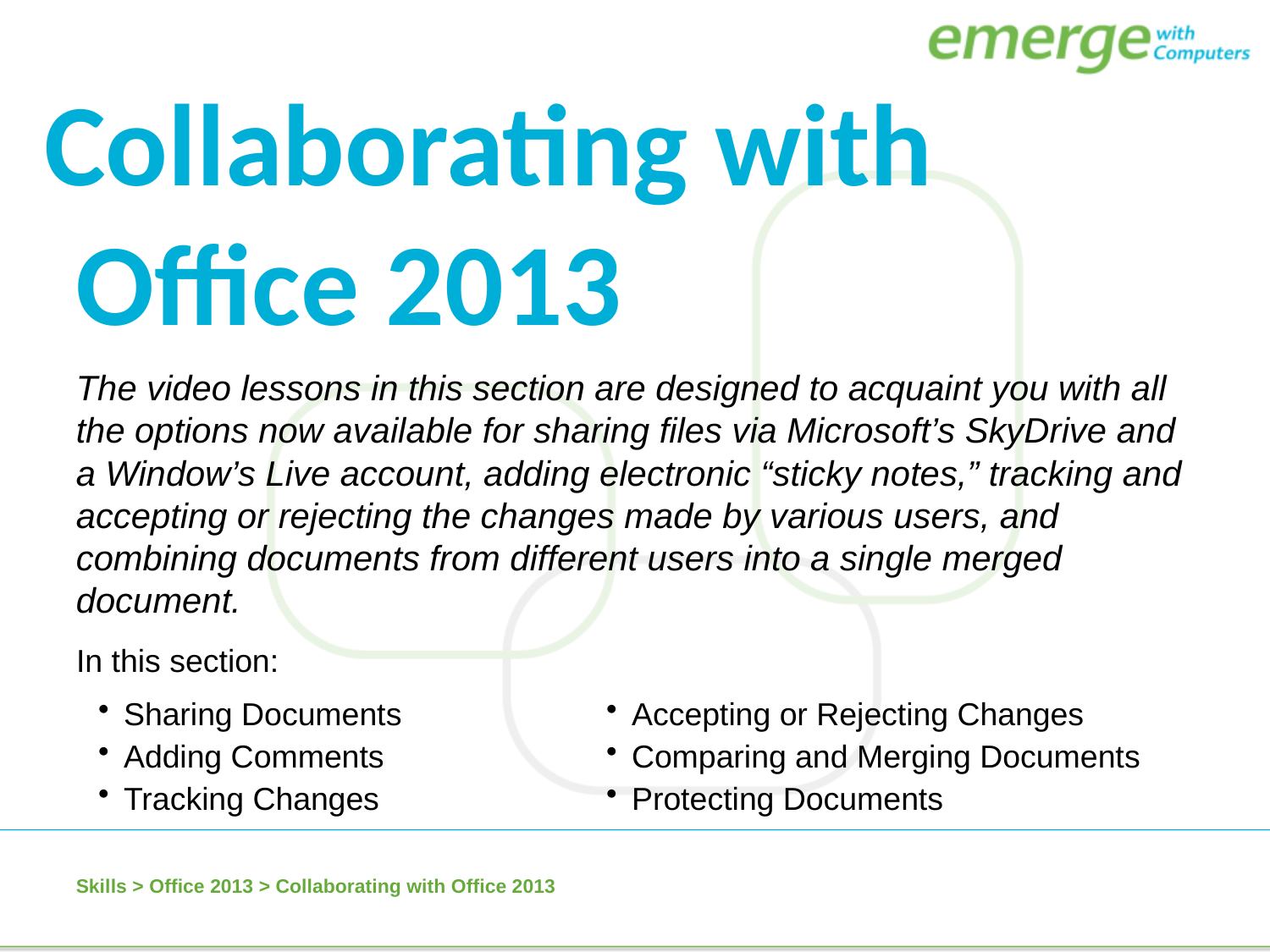

Collaborating with Office 2013
The video lessons in this section are designed to acquaint you with all the options now available for sharing files via Microsoft’s SkyDrive and a Window’s Live account, adding electronic “sticky notes,” tracking and accepting or rejecting the changes made by various users, and combining documents from different users into a single merged document.
In this section:
Sharing Documents
Adding Comments
Tracking Changes

Accepting or Rejecting Changes
Comparing and Merging Documents
Protecting Documents
Skills > Office 2013 > Collaborating with Office 2013